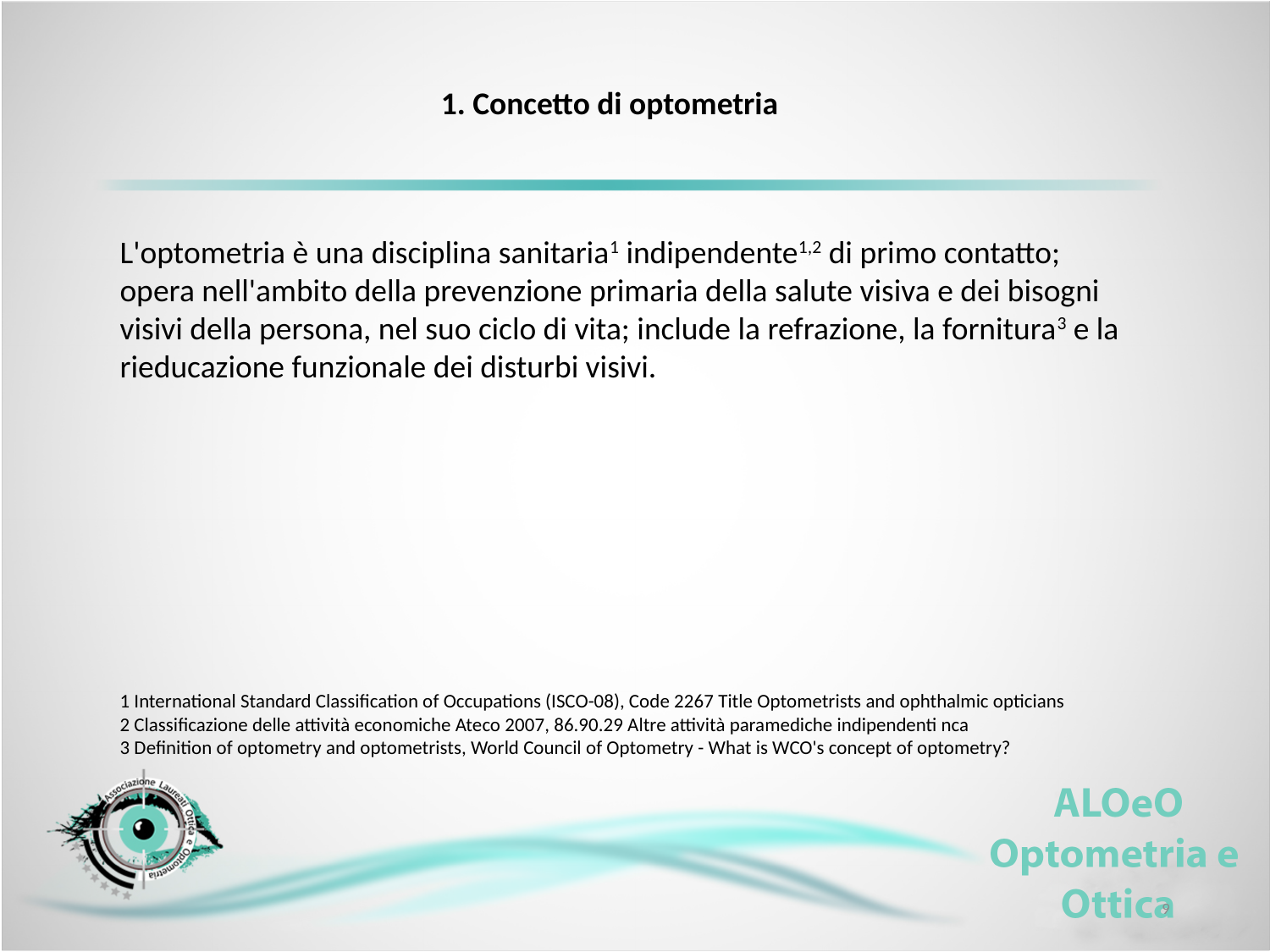

1. Concetto di optometria
L'optometria è una disciplina sanitaria1 indipendente1,2 di primo contatto; opera nell'ambito della prevenzione primaria della salute visiva e dei bisogni visivi della persona, nel suo ciclo di vita; include la refrazione, la fornitura3 e la rieducazione funzionale dei disturbi visivi.

1 International Standard Classification of Occupations (ISCO-08), Code 2267 Title Optometrists and ophthalmic opticians
2 Classificazione delle attività economiche Ateco 2007, 86.90.29 Altre attività paramediche indipendenti nca
3 Definition of optometry and optometrists, World Council of Optometry - What is WCO's concept of optometry?

9